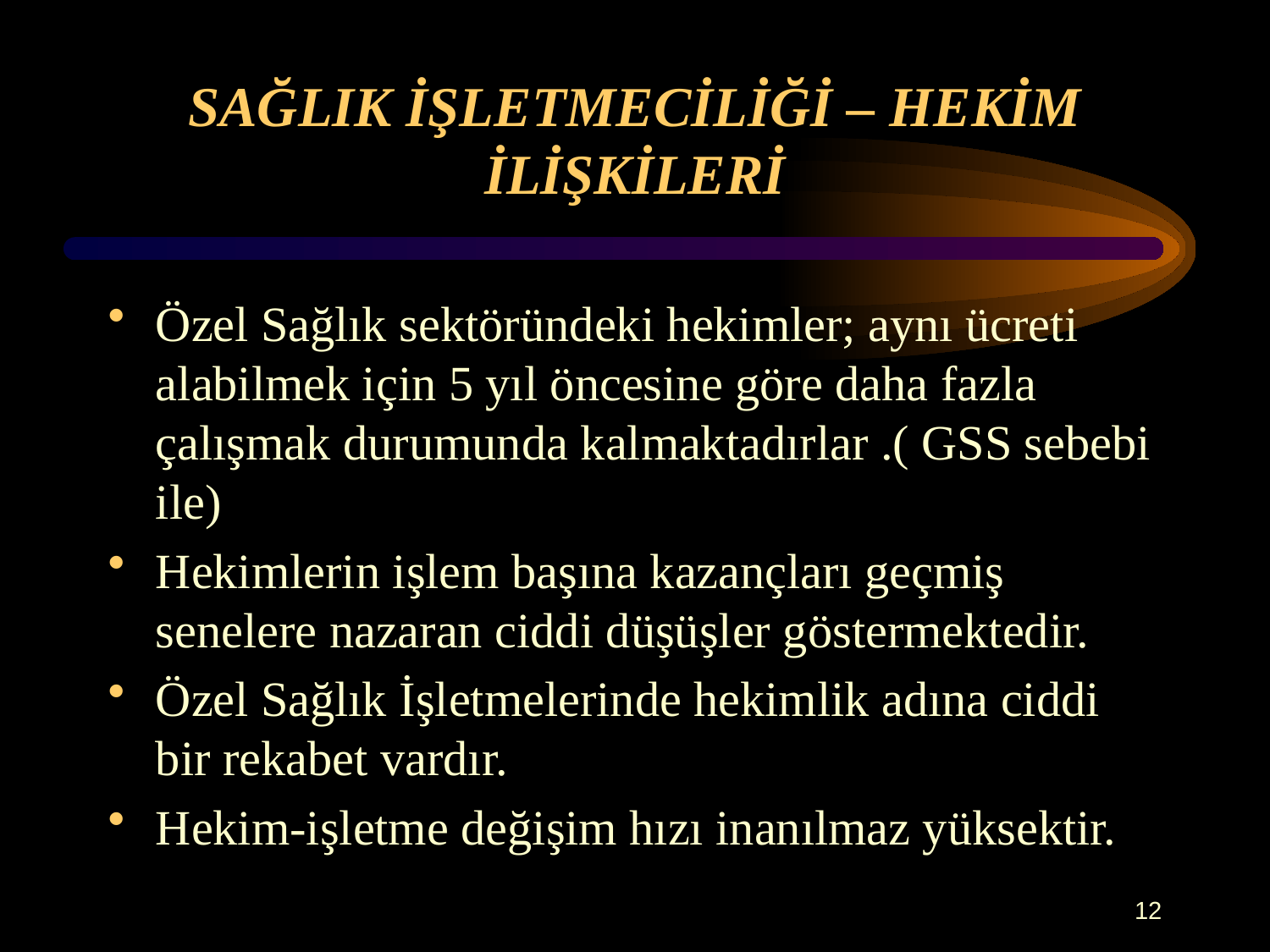

# SAĞLIK İŞLETMECİLİĞİ – HEKİM İLİŞKİLERİ
Özel Sağlık sektöründeki hekimler; aynı ücreti alabilmek için 5 yıl öncesine göre daha fazla çalışmak durumunda kalmaktadırlar .( GSS sebebi ile)
Hekimlerin işlem başına kazançları geçmiş senelere nazaran ciddi düşüşler göstermektedir.
Özel Sağlık İşletmelerinde hekimlik adına ciddi bir rekabet vardır.
Hekim-işletme değişim hızı inanılmaz yüksektir.
12